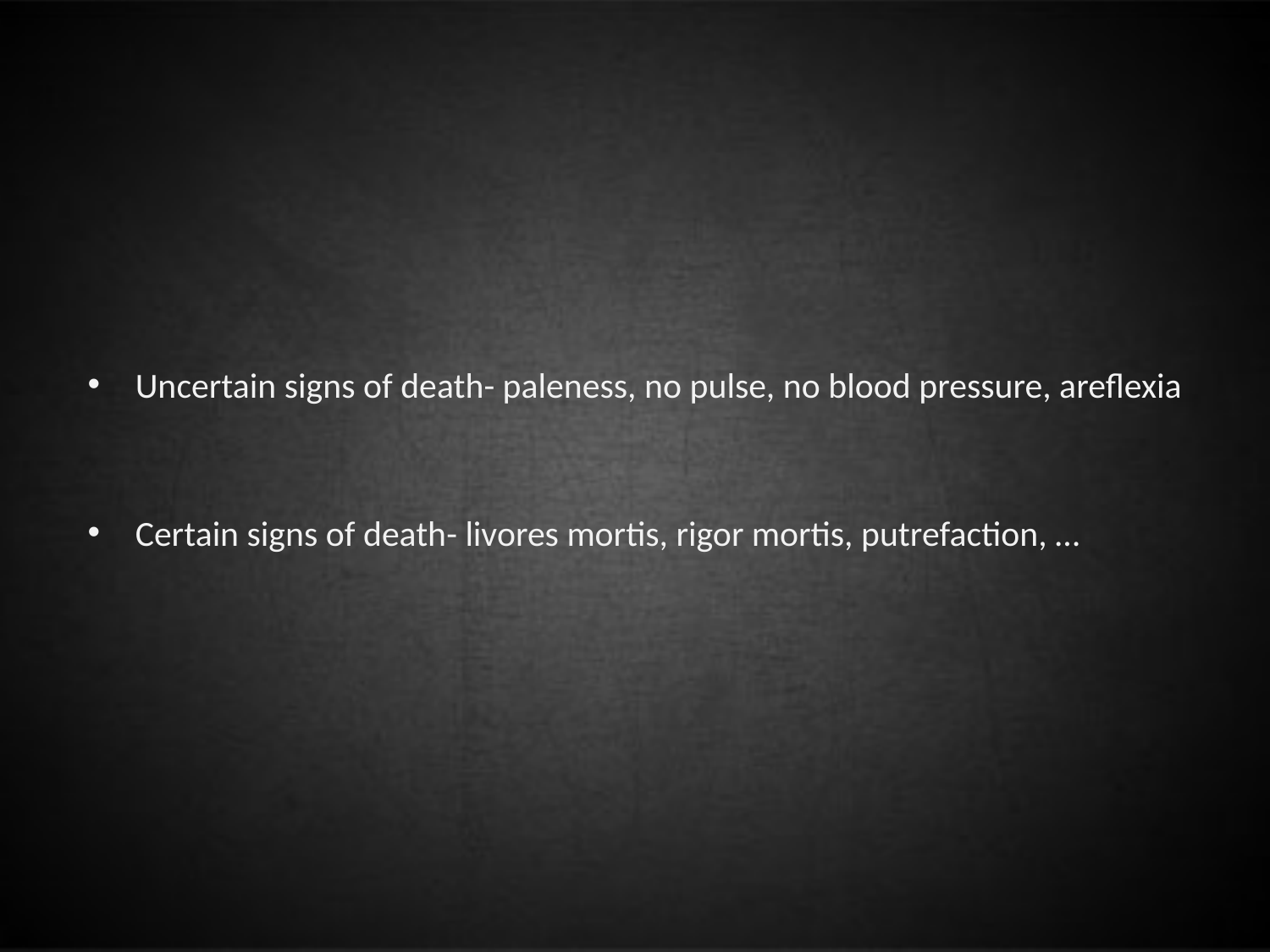

Uncertain signs of death- paleness, no pulse, no blood pressure, areflexia

Certain signs of death- livores mortis, rigor mortis, putrefaction, …